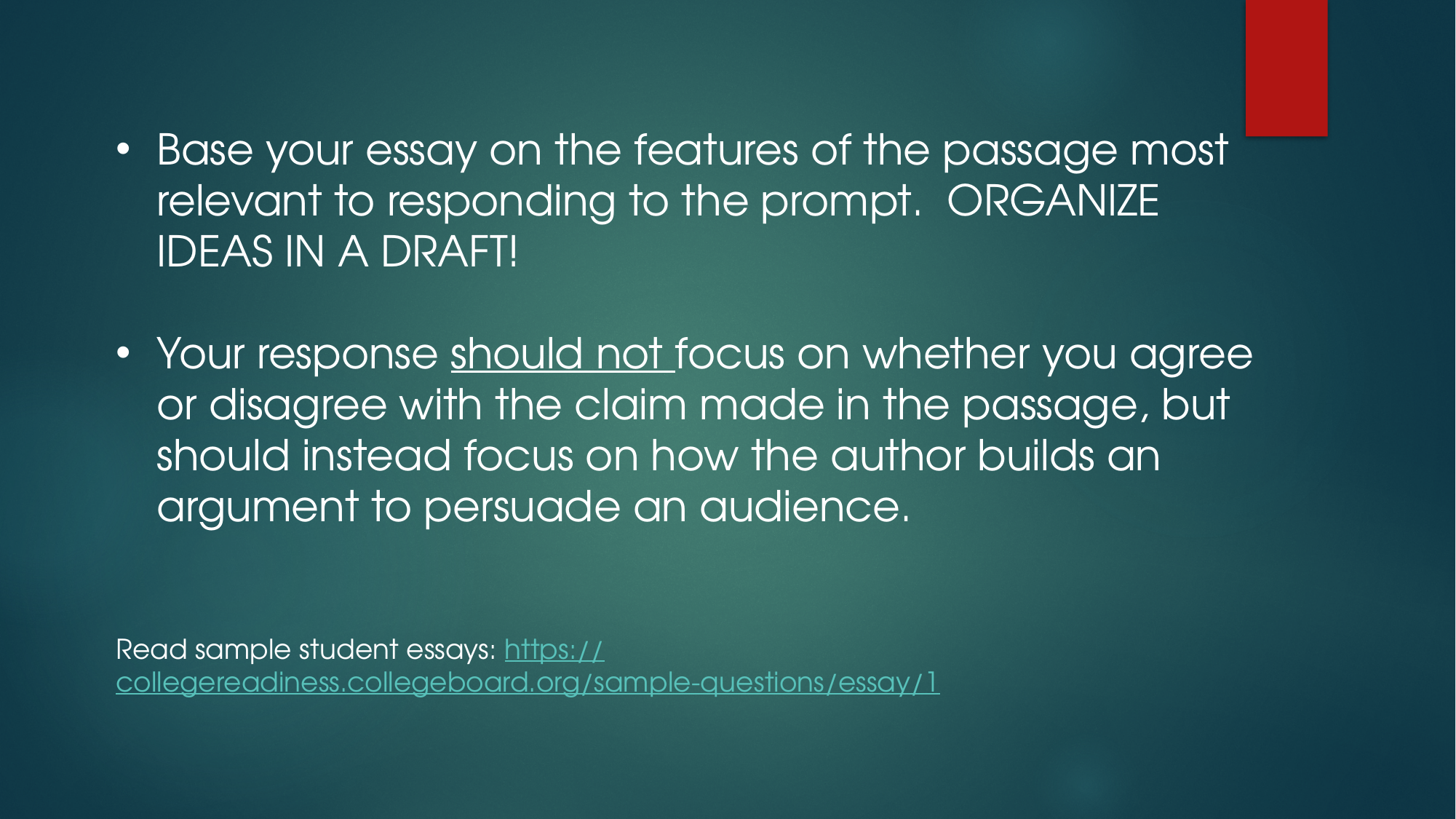

Base your essay on the features of the passage most relevant to responding to the prompt.  ORGANIZE IDEAS IN A DRAFT!

Your response should not focus on whether you agree or disagree with the claim made in the passage, but should instead focus on how the author builds an argument to persuade an audience.

Read sample student essays: https://collegereadiness.collegeboard.org/sample-questions/essay/1